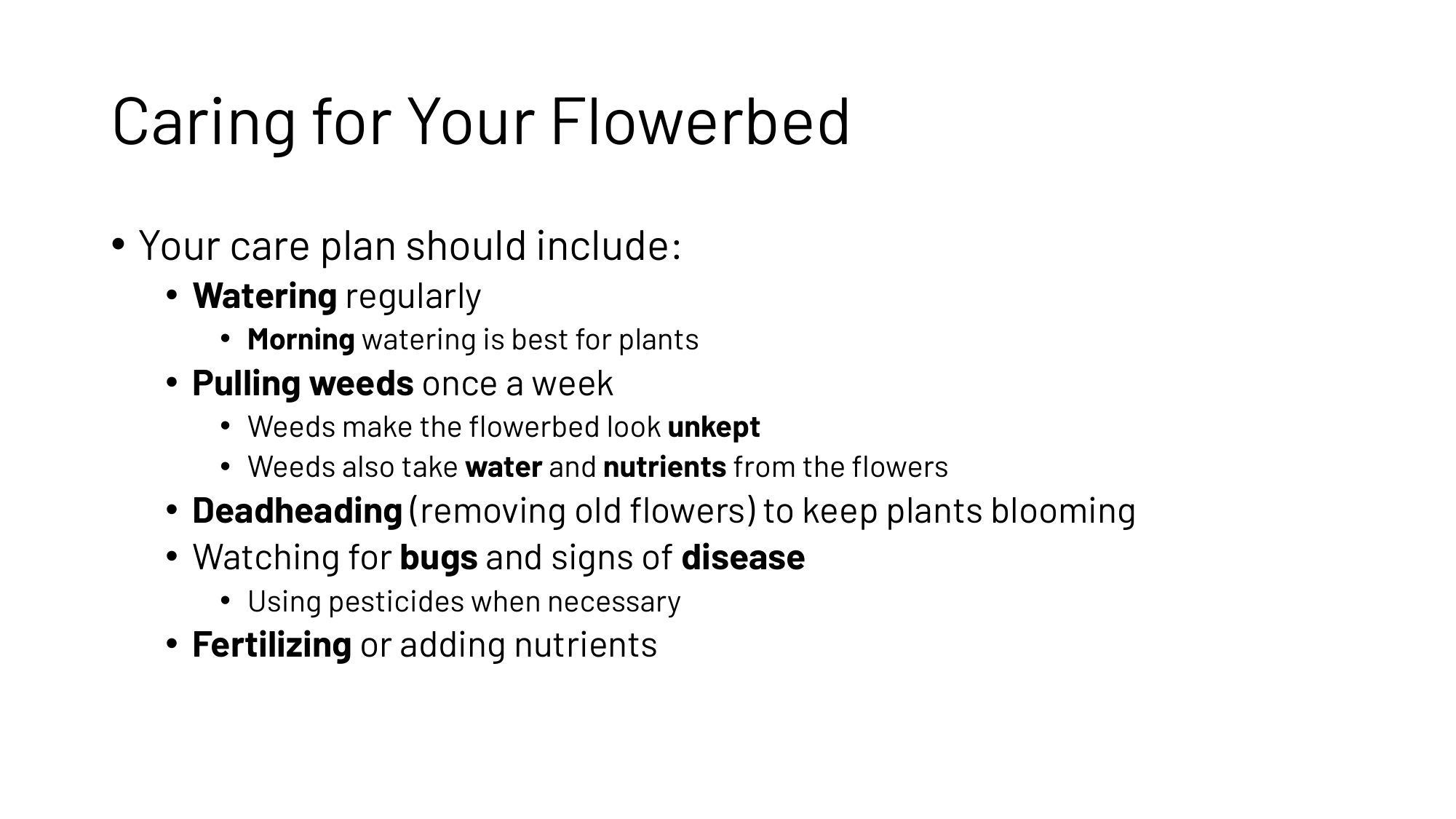

# Caring for Your Flowerbed
Your care plan should include:
Watering regularly
Morning watering is best for plants
Pulling weeds once a week
Weeds make the flowerbed look unkept
Weeds also take water and nutrients from the flowers
Deadheading (removing old flowers) to keep plants blooming
Watching for bugs and signs of disease
Using pesticides when necessary
Fertilizing or adding nutrients